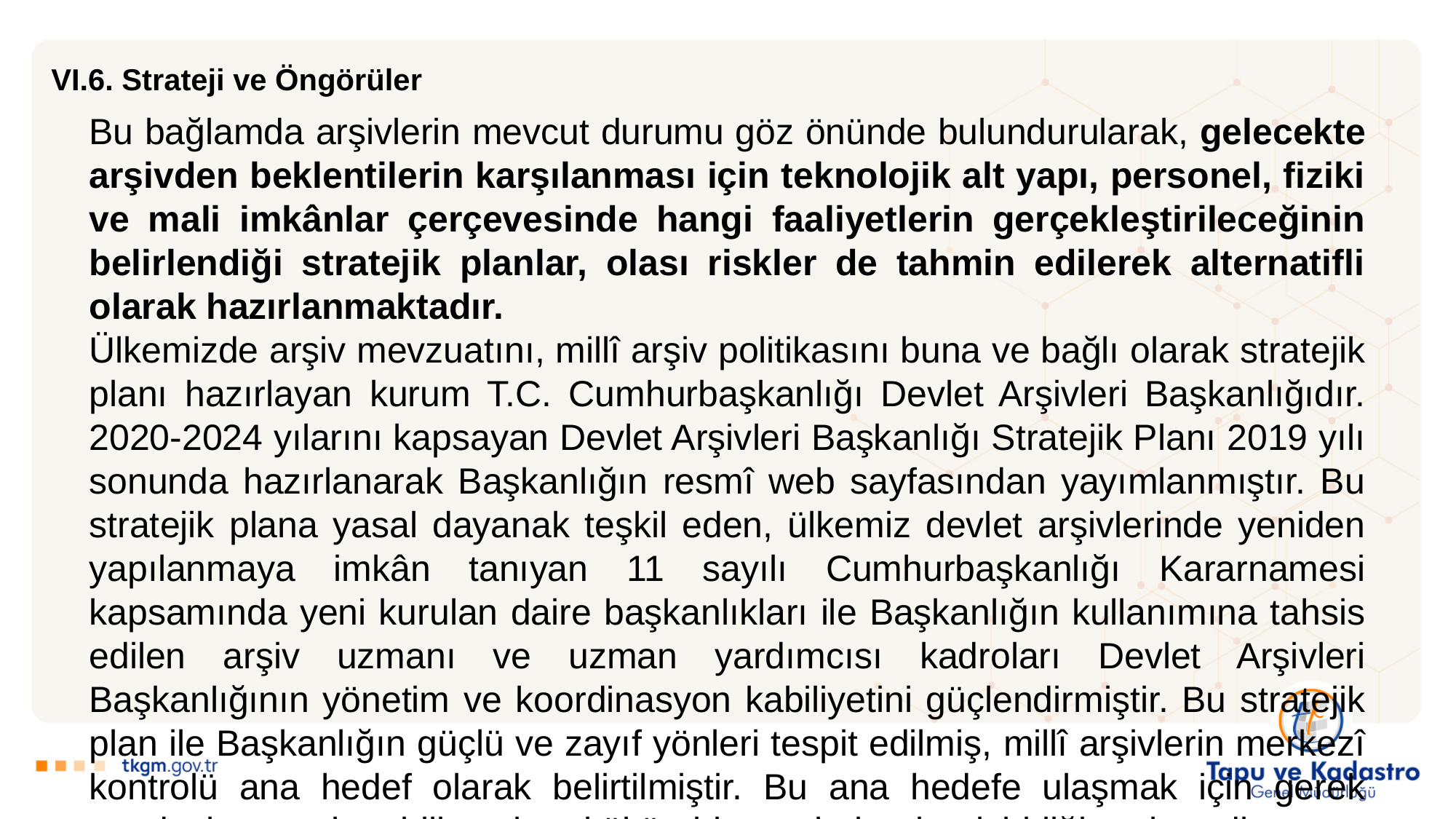

VI.6. Strateji ve Öngörüler
Bu bağlamda arşivlerin mevcut durumu göz önünde bulundurularak, gelecekte arşivden beklentilerin karşılanması için teknolojik alt yapı, personel, fiziki ve mali imkânlar çerçevesinde hangi faaliyetlerin gerçekleştirileceğinin belirlendiği stratejik planlar, olası riskler de tahmin edilerek alternatifli olarak hazırlanmaktadır.
Ülkemizde arşiv mevzuatını, millî arşiv politikasını buna ve bağlı olarak stratejik planı hazırlayan kurum T.C. Cumhurbaşkanlığı Devlet Arşivleri Başkanlığıdır. 2020-2024 yılarını kapsayan Devlet Arşivleri Başkanlığı Stratejik Planı 2019 yılı sonunda hazırlanarak Başkanlığın resmî web sayfasından yayımlanmıştır. Bu stratejik plana yasal dayanak teşkil eden, ülkemiz devlet arşivlerinde yeniden yapılanmaya imkân tanıyan 11 sayılı Cumhurbaşkanlığı Kararnamesi kapsamında yeni kurulan daire başkanlıkları ile Başkanlığın kullanımına tahsis edilen arşiv uzmanı ve uzman yardımcısı kadroları Devlet Arşivleri Başkanlığının yönetim ve koordinasyon kabiliyetini güçlendirmiştir. Bu stratejik plan ile Başkanlığın güçlü ve zayıf yönleri tespit edilmiş, millî arşivlerin merkezî kontrolü ana hedef olarak belirtilmiştir. Bu ana hedefe ulaşmak için gerek paydaşlar gerekse bilimsel ve kültürel kurumlarla olan işbirliği ve koordinasyon her geçen gün daha etkin ve kapsamlı hale getirilmektedir.